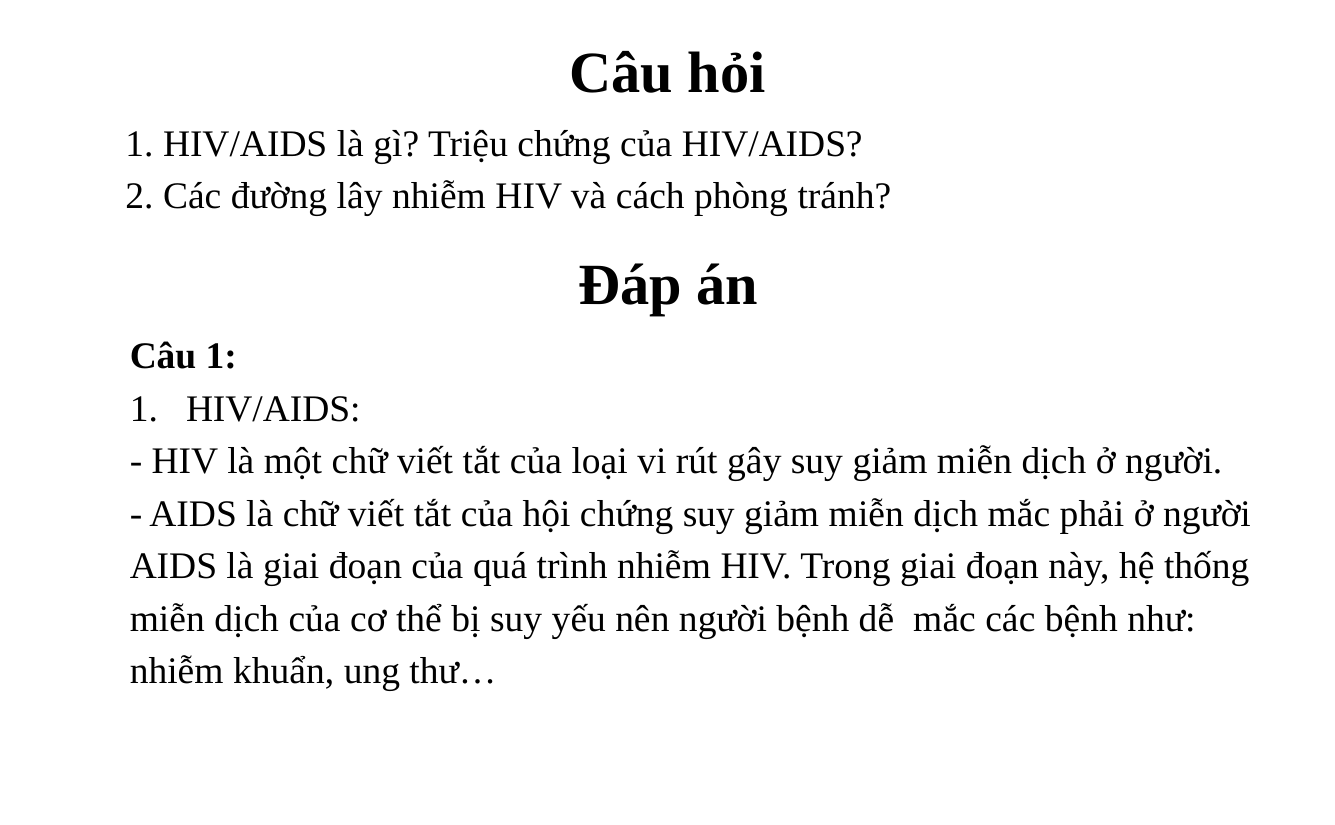

# Câu hỏi
	1. HIV/AIDS là gì? Triệu chứng của HIV/AIDS?
	2. Các đường lây nhiễm HIV và cách phòng tránh?
Đáp án
Câu 1:
HIV/AIDS:
- HIV là một chữ viết tắt của loại vi rút gây suy giảm miễn dịch ở người.
- AIDS là chữ viết tắt của hội chứng suy giảm miễn dịch mắc phải ở người
AIDS là giai đoạn của quá trình nhiễm HIV. Trong giai đoạn này, hệ thống
miễn dịch của cơ thể bị suy yếu nên người bệnh dễ  mắc các bệnh như:
nhiễm khuẩn, ung thư…